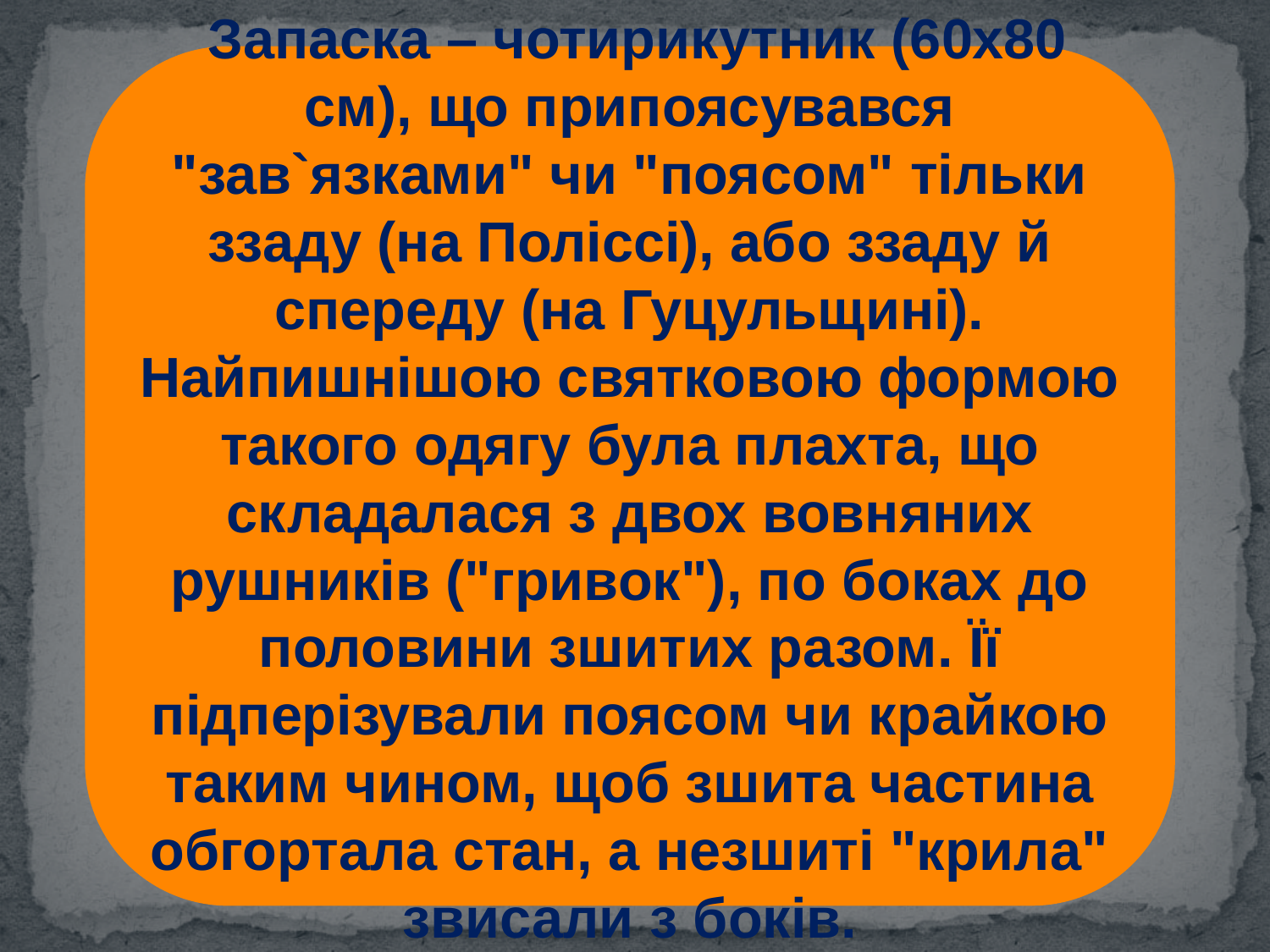

Запаска – чотирикутник (60х80 см), що припоясувався "зав`язками" чи "поясом" тільки ззаду (на Поліссі), або ззаду й спереду (на Гуцульщині). Найпишнішою святковою формою такого одягу була плахта, що складалася з двох вовняних рушників ("гривок"), по боках до половини зшитих разом. Її підперізували поясом чи крайкою таким чином, щоб зшита частина обгортала стан, а незшиті "крила" звисали з боків.